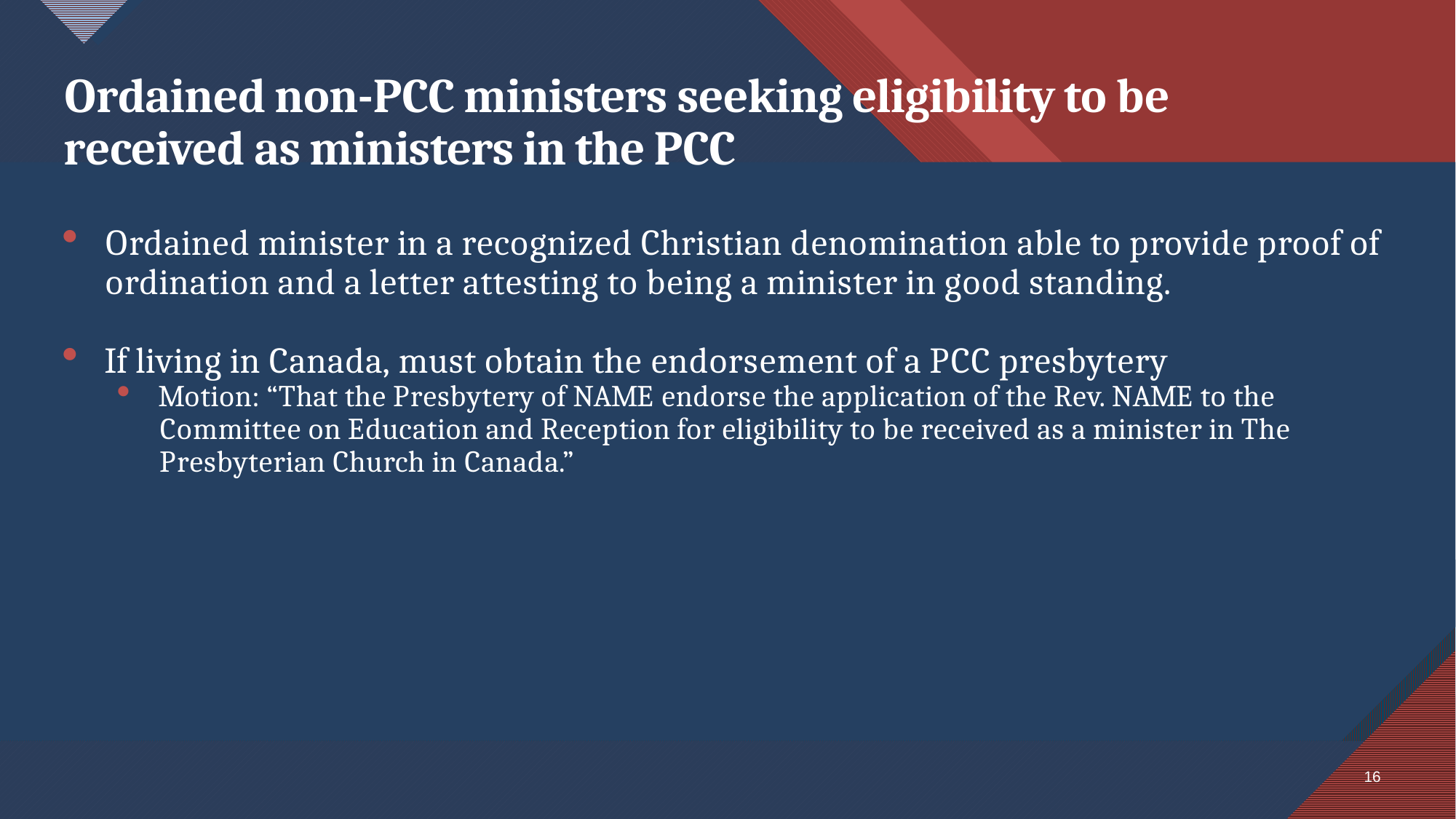

# Ordained non-PCC ministers seeking eligibility to be received as ministers in the PCC
Ordained minister in a recognized Christian denomination able to provide proof of ordination and a letter attesting to being a minister in good standing.

If living in Canada, must obtain the endorsement of a PCC presbytery
Motion: “That the Presbytery of NAME endorse the application of the Rev. NAME to the Committee on Education and Reception for eligibility to be received as a minister in The Presbyterian Church in Canada.”

16